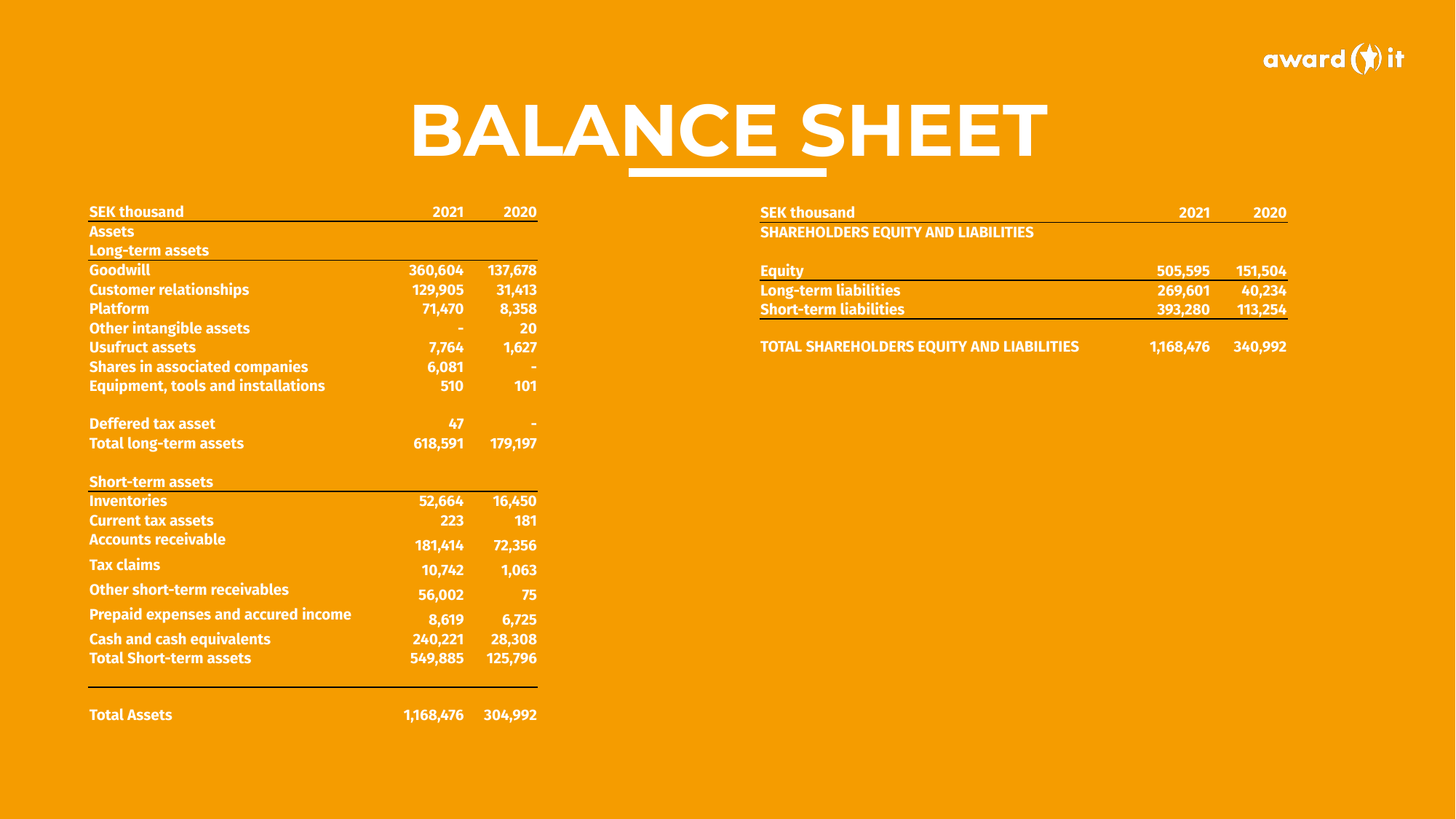

# Balance sheet
| SEK thousand | 2021 | 2020 |
| --- | --- | --- |
| Assets |  |  |
| Long-term assets |  |  |
| Goodwill | 360,604 | 137,678 |
| Customer relationships | 129,905 | 31,413 |
| Platform | 71,470 | 8,358 |
| Other intangible assets | - | 20 |
| Usufruct assets | 7,764 | 1,627 |
| Shares in associated companies | 6,081 | - |
| Equipment, tools and installations | 510 | 101 |
| Deffered tax asset | 47 | - |
| Total long-term assets | 618,591 | 179,197 |
|  |  |  |
| Short-term assets |  |  |
| Inventories | 52,664 | 16,450 |
| Current tax assets | 223 | 181 |
| Accounts receivable | 181,414 | 72,356 |
| Tax claims | 10,742 | 1,063 |
| Other short-term receivables | 56,002 | 75 |
| Prepaid expenses and accured income | 8,619 | 6,725 |
| Cash and cash equivalents | 240,221 | 28,308 |
| Total Short-term assets | 549,885 | 125,796 |
|  |  |  |
| Total Assets | 1,168,476 | 304,992 |
| SEK thousand | 2021 | 2020 |
| --- | --- | --- |
| SHAREHOLDERS EQUITY AND LIABILITIES |  |  |
|  |  |  |
| Equity | 505,595 | 151,504 |
| Long-term liabilities | 269,601 | 40,234 |
| Short-term liabilities | 393,280 | 113,254 |
| TOTAL SHAREHOLDERS EQUITY AND LIABILITIES | 1,168,476 | 340,992 |